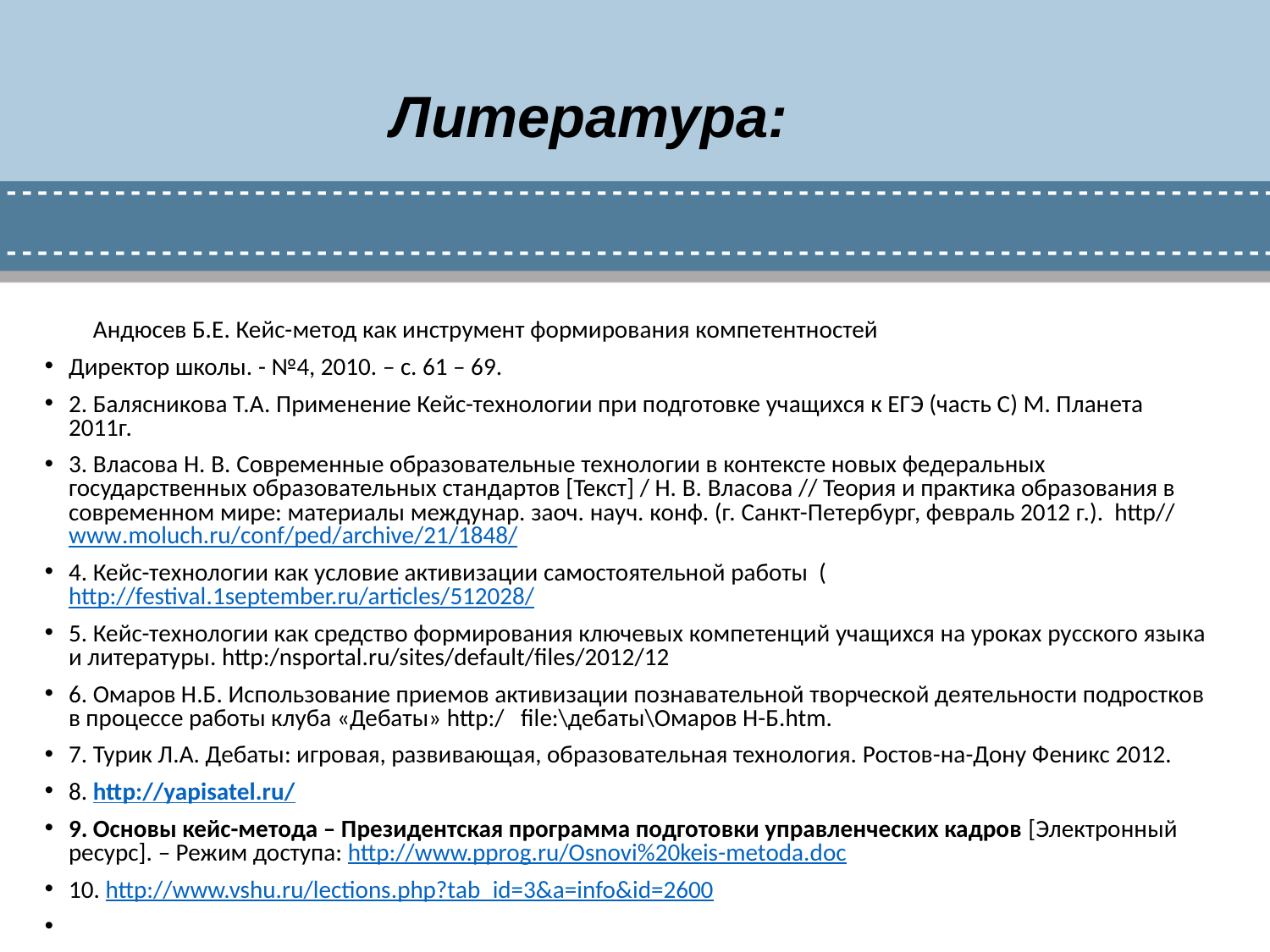

# Литература:
1. Андюсев Б.Е. Кейс-метод как инструмент формирования компетентностей
Директор школы. - №4, 2010. – с. 61 – 69.
2. Балясникова Т.А. Применение Кейс-технологии при подготовке учащихся к ЕГЭ (часть С) М. Планета 2011г.
3. Власова Н. В. Современные образовательные технологии в контексте новых федеральных государственных образовательных стандартов [Текст] / Н. В. Власова // Теория и практика образования в современном мире: материалы междунар. заоч. науч. конф. (г. Санкт-Петербург, февраль 2012 г.).  http// www.moluch.ru/conf/ped/archive/21/1848/
4. Кейс-технологии как условие активизации самостоятельной работы  (http://festival.1september.ru/articles/512028/
5. Кейс-технологии как средство формирования ключевых компетенций учащихся на уроках русского языка и литературы. http:/nsportal.ru/sites/default/files/2012/12
6. Омаров Н.Б. Использование приемов активизации познавательной творческой деятельности подростков в процессе работы клуба «Дебаты» http:/   file:\дебаты\Омаров Н-Б.htm.
7. Турик Л.А. Дебаты: игровая, развивающая, образовательная технология. Ростов-на-Дону Феникс 2012.
8. http://yapisatel.ru/
9. Основы кейс-метода – Президентская программа подготовки управленческих кадров [Электронный ресурс]. – Режим доступа: http://www.pprog.ru/Osnovi%20keis-metoda.doc
10. http://www.vshu.ru/lections.php?tab_id=3&a=info&id=2600